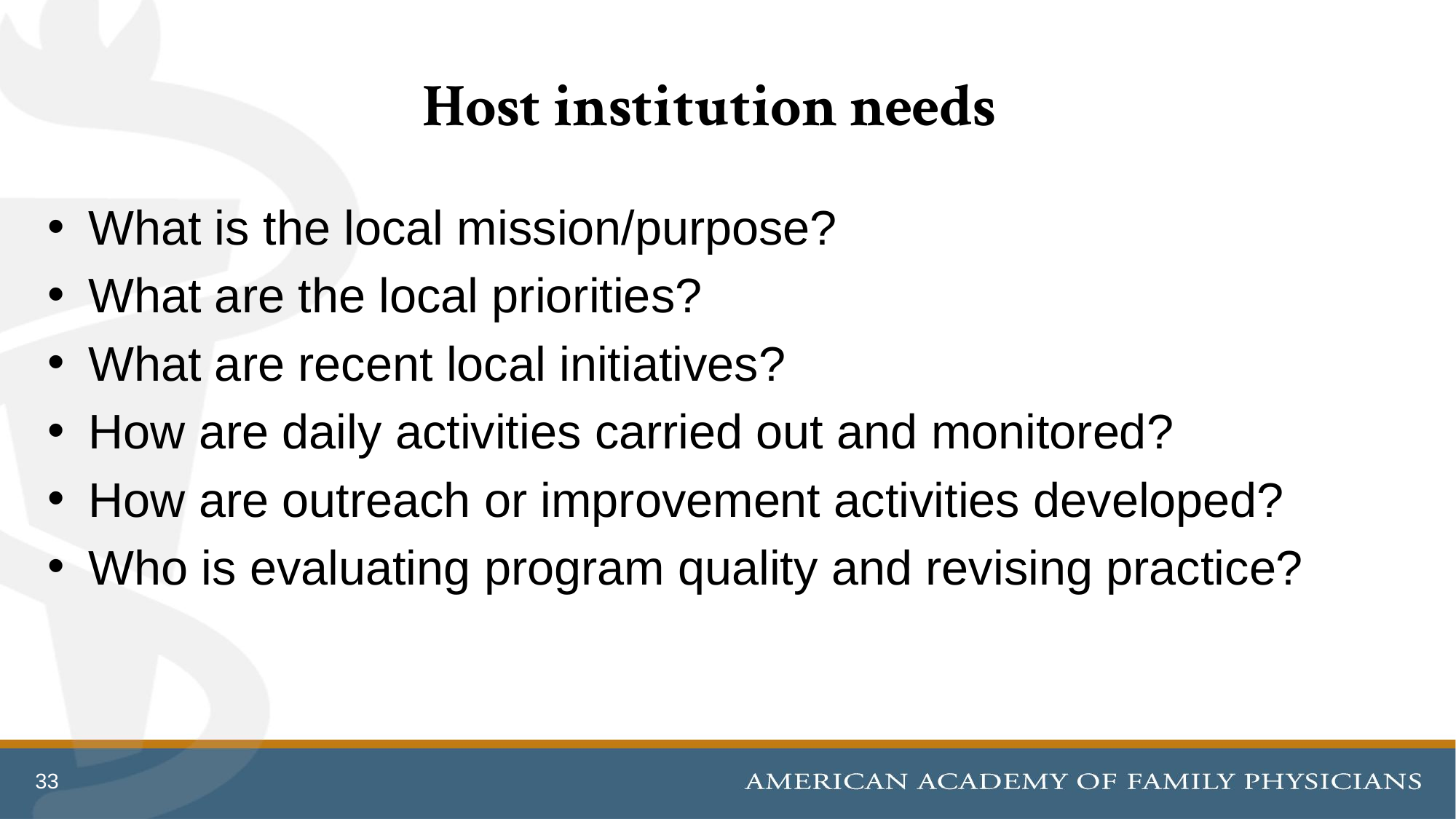

# Host institution needs
What is the local mission/purpose?
What are the local priorities?
What are recent local initiatives?
How are daily activities carried out and monitored?
How are outreach or improvement activities developed?
Who is evaluating program quality and revising practice?
33